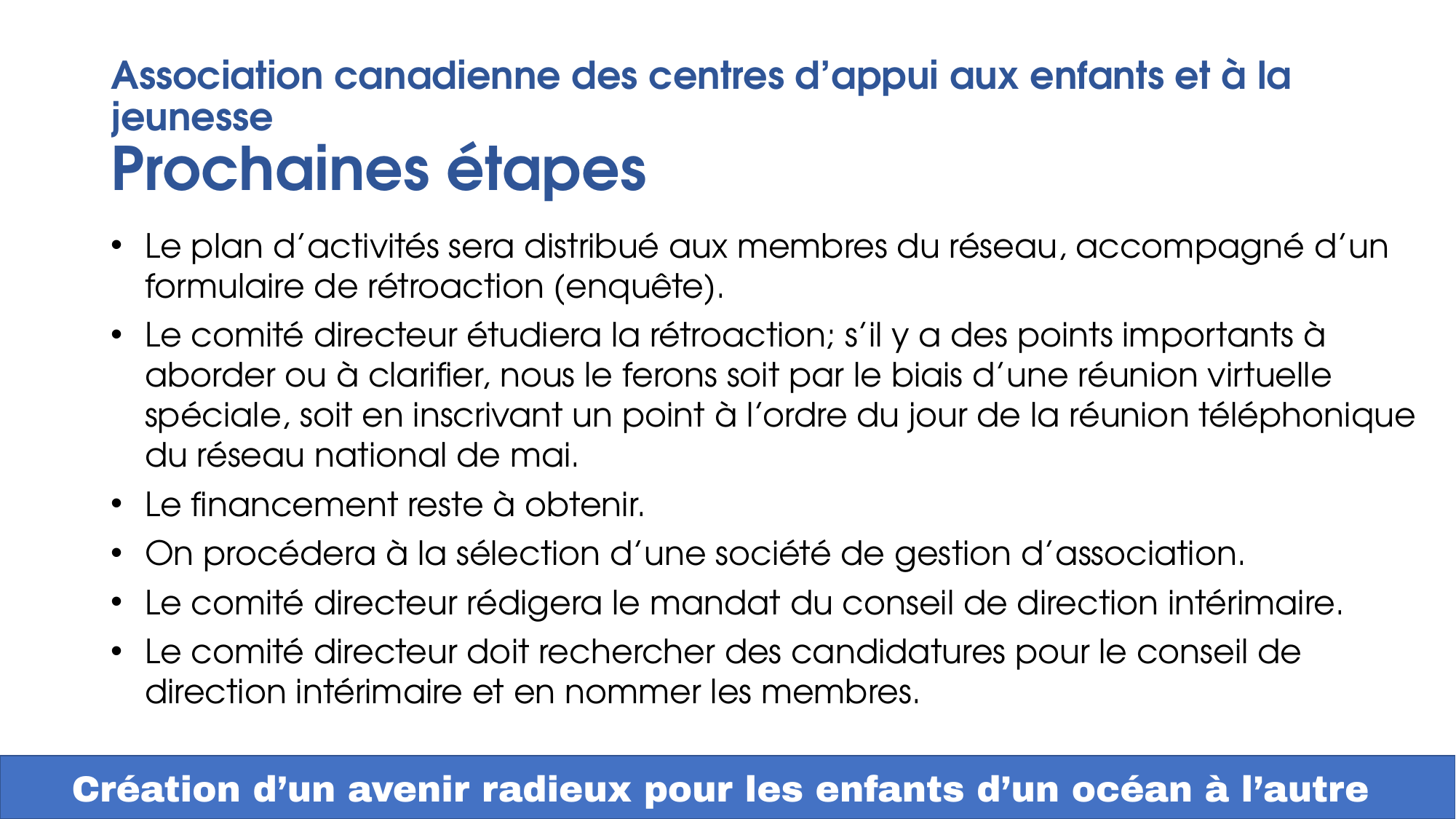

# Association canadienne des centres d’appui aux enfants et à la jeunesse Prochaines étapes
Le plan d’activités sera distribué aux membres du réseau, accompagné d’un formulaire de rétroaction (enquête).
Le comité directeur étudiera la rétroaction; s’il y a des points importants à aborder ou à clarifier, nous le ferons soit par le biais d’une réunion virtuelle spéciale, soit en inscrivant un point à l’ordre du jour de la réunion téléphonique du réseau national de mai.
Le financement reste à obtenir.
On procédera à la sélection d’une société de gestion d’association.
Le comité directeur rédigera le mandat du conseil de direction intérimaire.
Le comité directeur doit rechercher des candidatures pour le conseil de direction intérimaire et en nommer les membres.
     Création d’un avenir radieux pour les enfants d’un océan à l’autre